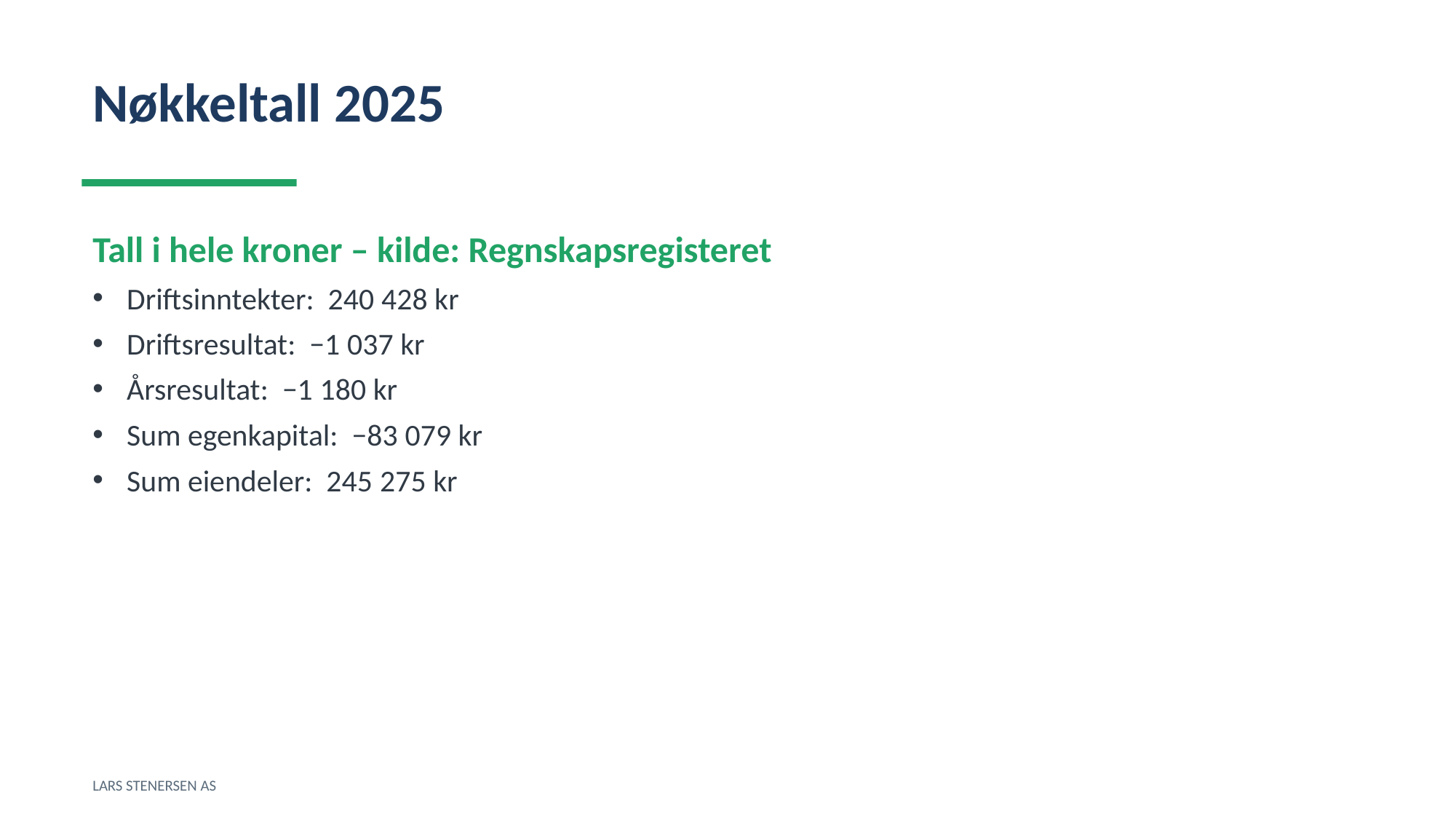

Nøkkeltall 2025

Tall i hele kroner – kilde: Regnskapsregisteret
Driftsinntekter:  240 428 kr
Driftsresultat:  −1 037 kr
Årsresultat:  −1 180 kr
Sum egenkapital:  −83 079 kr
Sum eiendeler:  245 275 kr
LARS STENERSEN AS